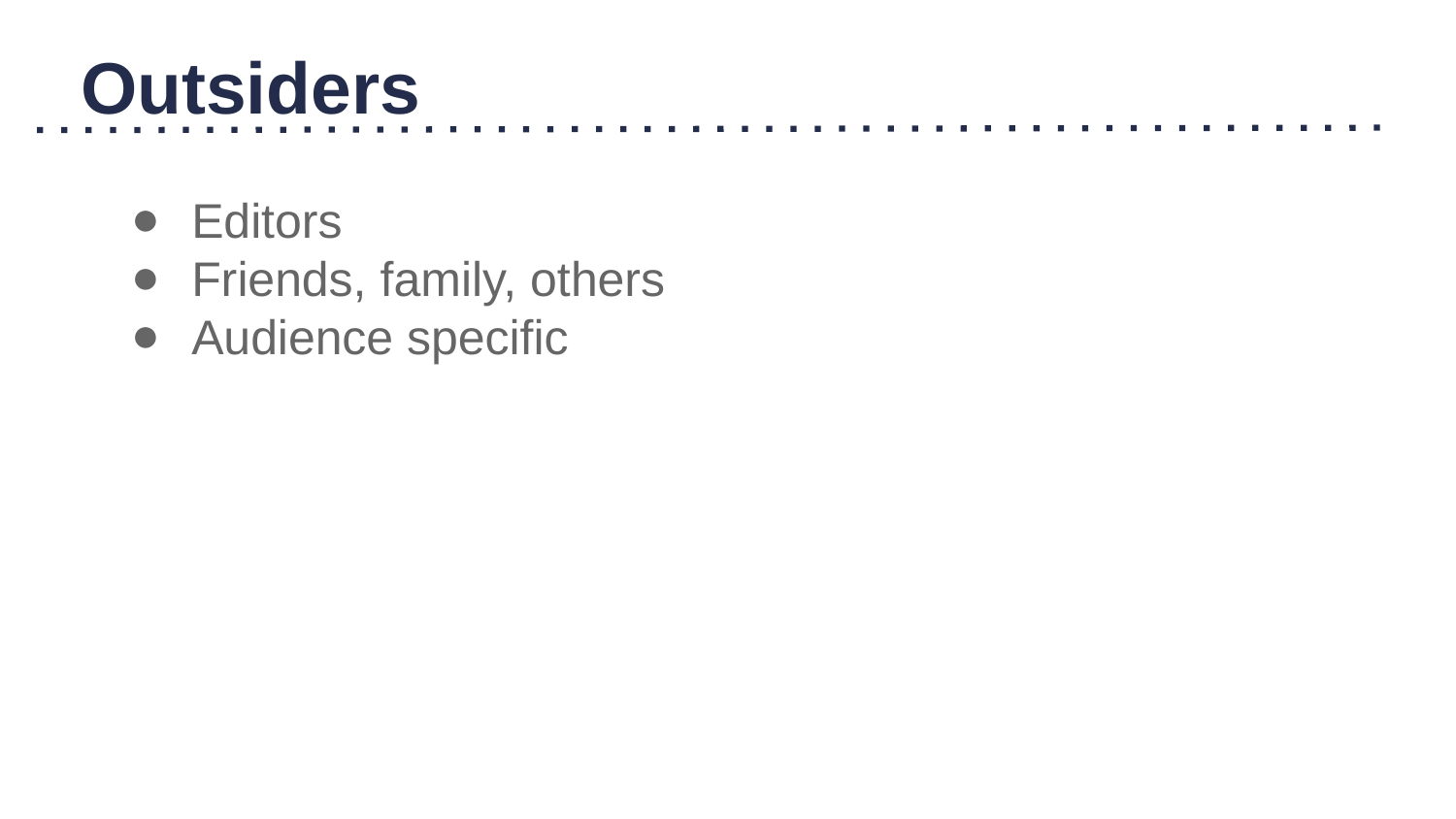

# Outsiders
Editors
Friends, family, others
Audience specific